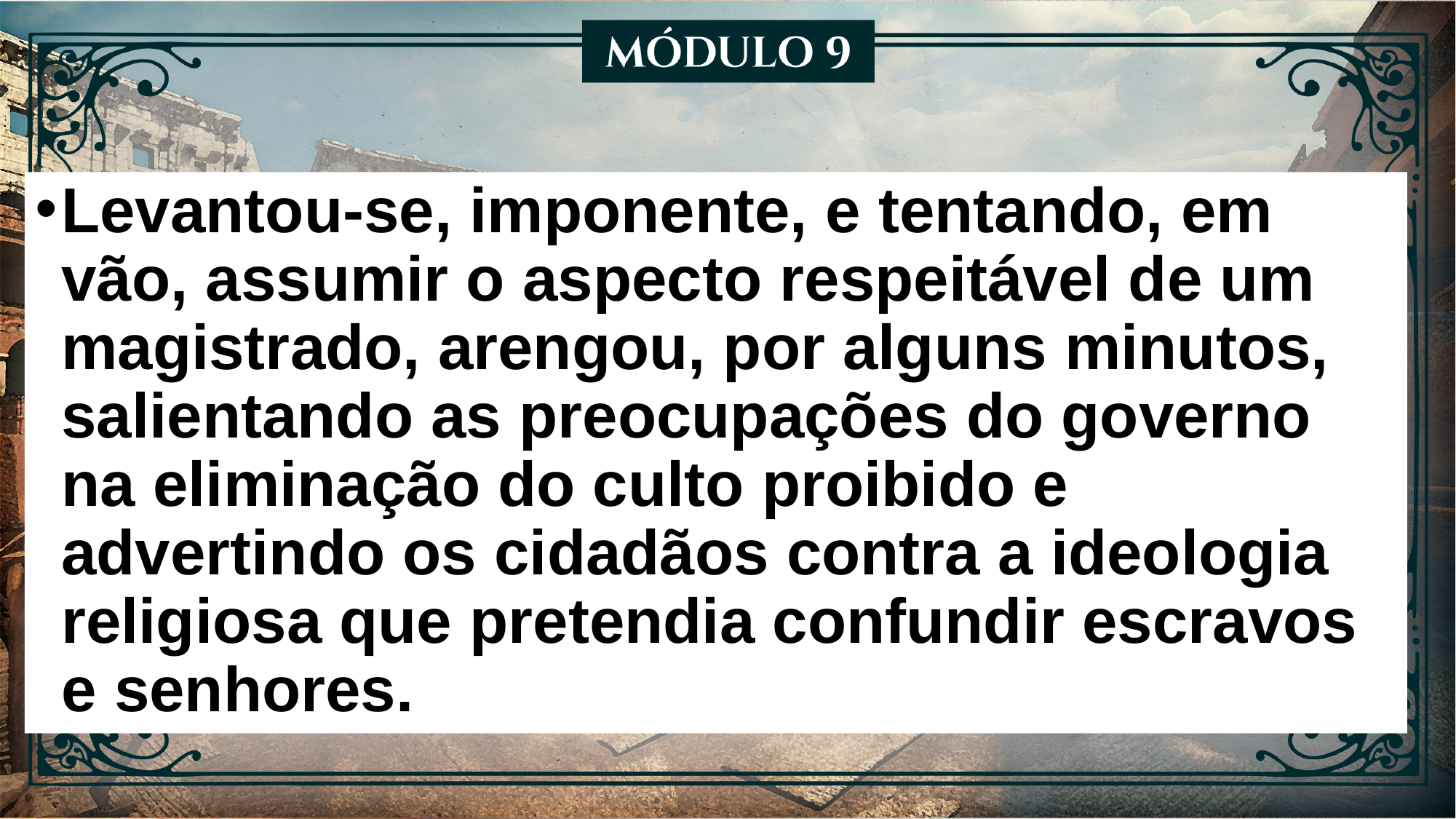

Levantou-se, imponente, e tentando, em vão, assumir o aspecto respeitável de um magistrado, arengou, por alguns minutos, salientando as preocupações do governo na eliminação do culto proibido e advertindo os cidadãos contra a ideologia religiosa que pretendia confundir escravos e senhores.